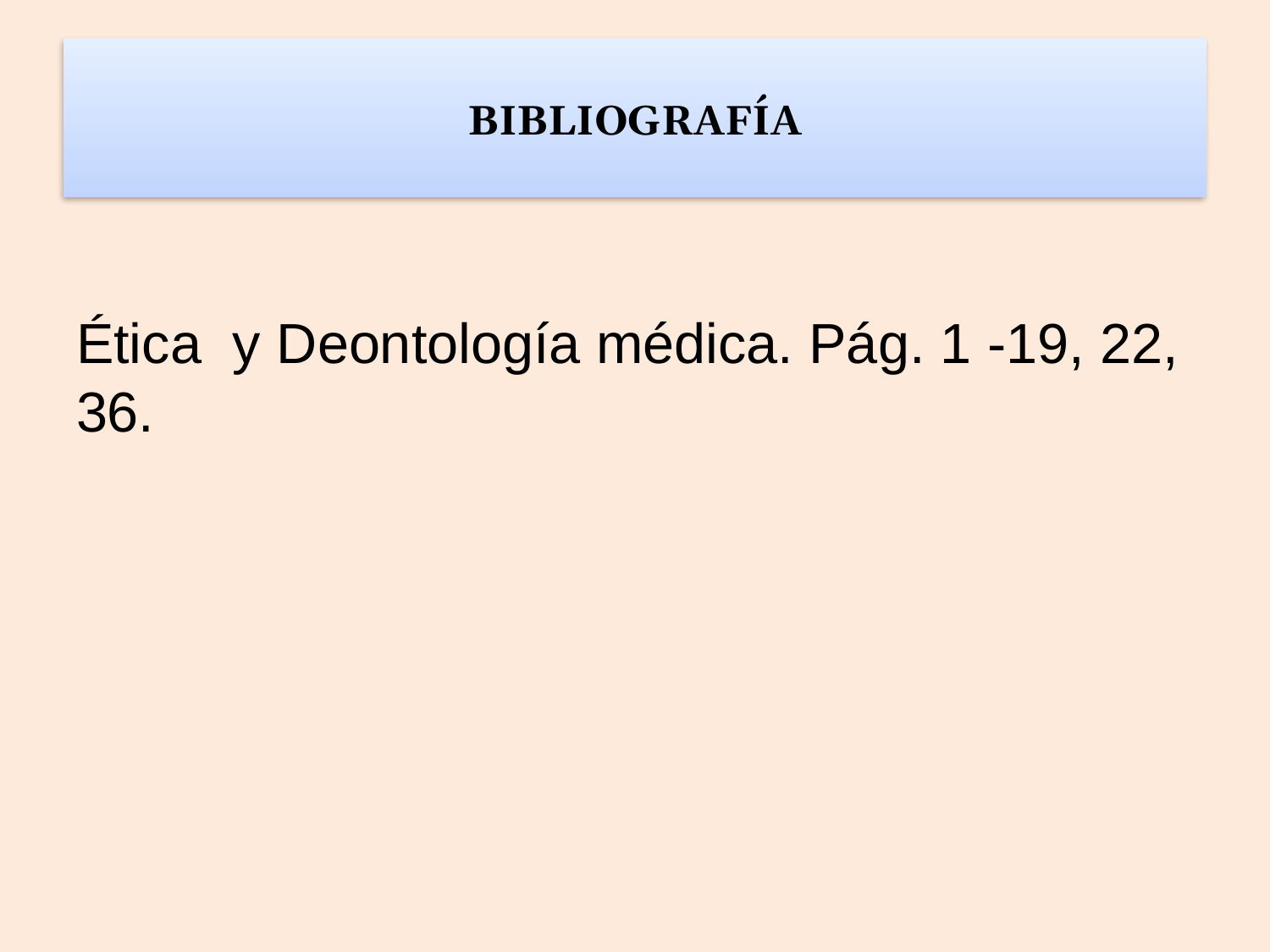

# BIBLIOGRAFÍA

Ética  y Deontología médica. Pág. 1 -19, 22, 36.